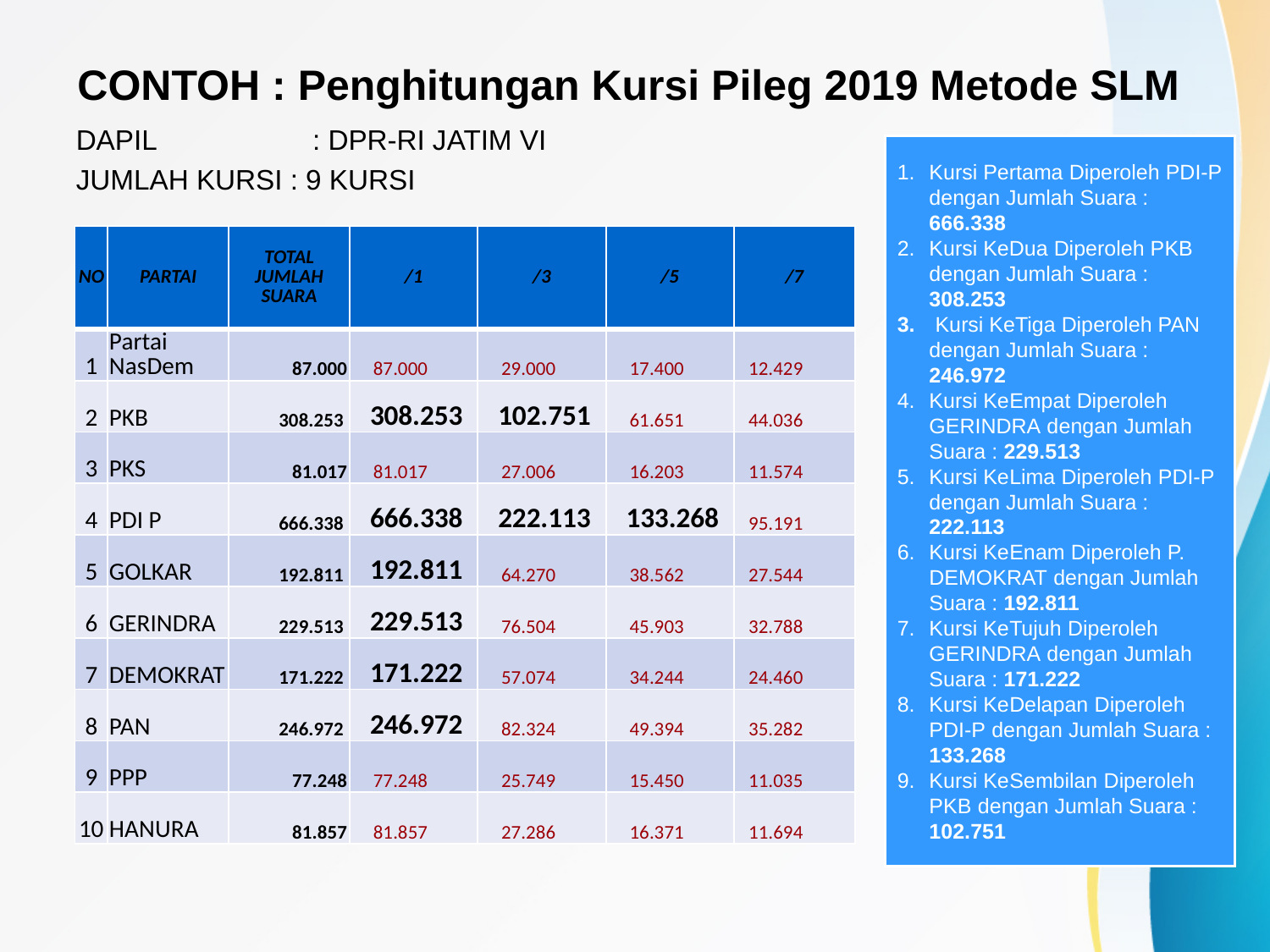

# CONTOH : Penghitungan Kursi Pileg 2019 Metode SLM
DAPIL                    : DPR-RI JATIM VI
JUMLAH KURSI : 9 KURSI

Kursi Pertama Diperoleh PDI-P dengan Jumlah Suara :  666.338
Kursi KeDua Diperoleh PKB dengan Jumlah Suara : 308.253
 Kursi KeTiga Diperoleh PAN dengan Jumlah Suara : 246.972
Kursi KeEmpat Diperoleh GERINDRA dengan Jumlah Suara : 229.513
Kursi KeLima Diperoleh PDI-P dengan Jumlah Suara : 222.113
Kursi KeEnam Diperoleh P. DEMOKRAT dengan Jumlah Suara : 192.811
Kursi KeTujuh Diperoleh GERINDRA dengan Jumlah Suara : 171.222
Kursi KeDelapan Diperoleh PDI-P dengan Jumlah Suara : 133.268
Kursi KeSembilan Diperoleh PKB dengan Jumlah Suara : 102.751
| NO | PARTAI | TOTAL JUMLAH SUARA | /1 | /3 | /5 | /7 |
| --- | --- | --- | --- | --- | --- | --- |
| 1 | Partai NasDem | 87.000 | 87.000 | 29.000 | 17.400 | 12.429 |
| 2 | PKB | 308.253 | 308.253 | 102.751 | 61.651 | 44.036 |
| 3 | PKS | 81.017 | 81.017 | 27.006 | 16.203 | 11.574 |
| 4 | PDI P | 666.338 | 666.338 | 222.113 | 133.268 | 95.191 |
| 5 | GOLKAR | 192.811 | 192.811 | 64.270 | 38.562 | 27.544 |
| 6 | GERINDRA | 229.513 | 229.513 | 76.504 | 45.903 | 32.788 |
| 7 | DEMOKRAT | 171.222 | 171.222 | 57.074 | 34.244 | 24.460 |
| 8 | PAN | 246.972 | 246.972 | 82.324 | 49.394 | 35.282 |
| 9 | PPP | 77.248 | 77.248 | 25.749 | 15.450 | 11.035 |
| 10 | HANURA | 81.857 | 81.857 | 27.286 | 16.371 | 11.694 |